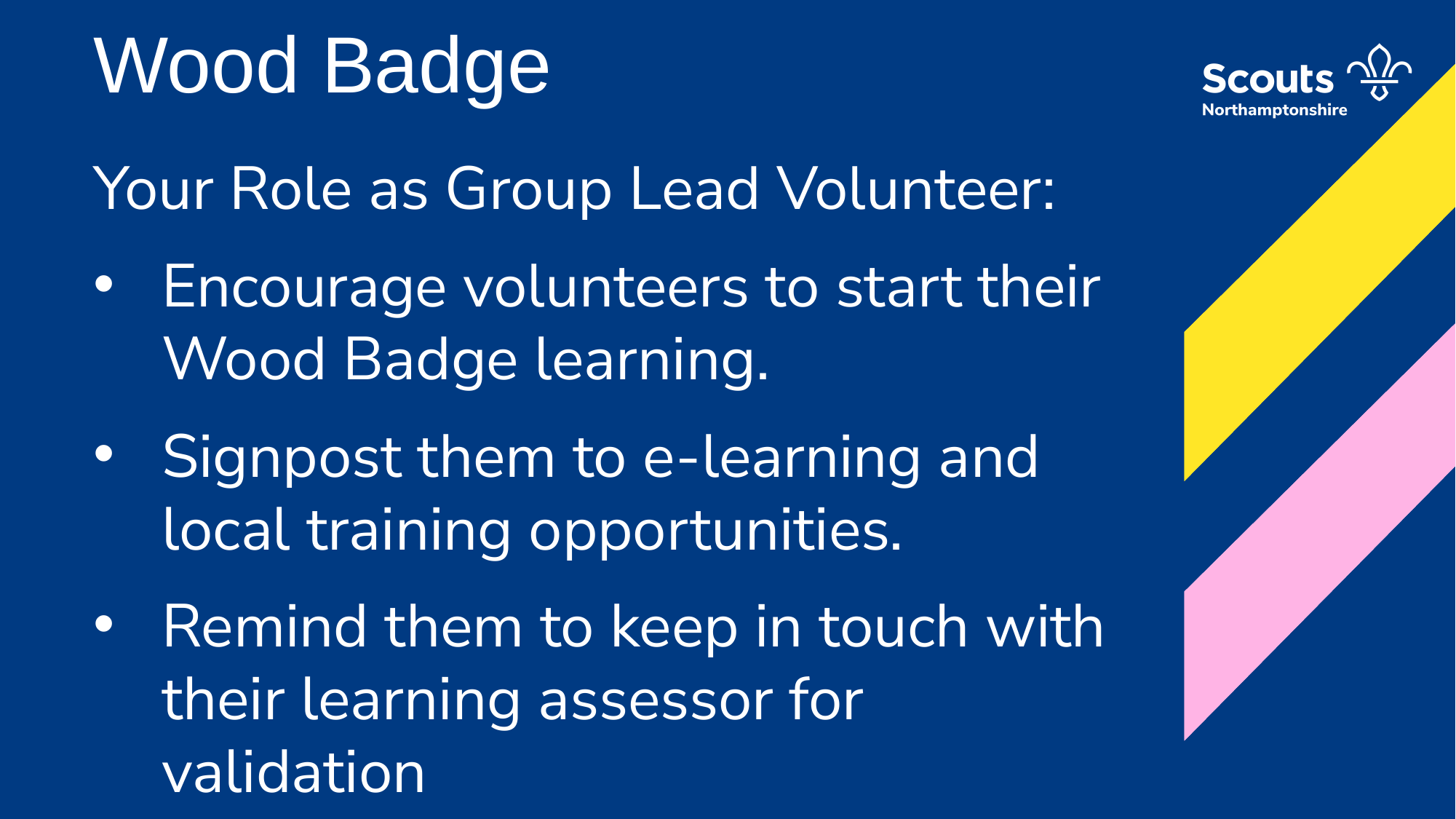

Wood Badge

Your Role as Group Lead Volunteer:

Encourage volunteers to start their Wood Badge learning.

Signpost them to e-learning and local training opportunities.

Remind them to keep in touch with their learning assessor for validation